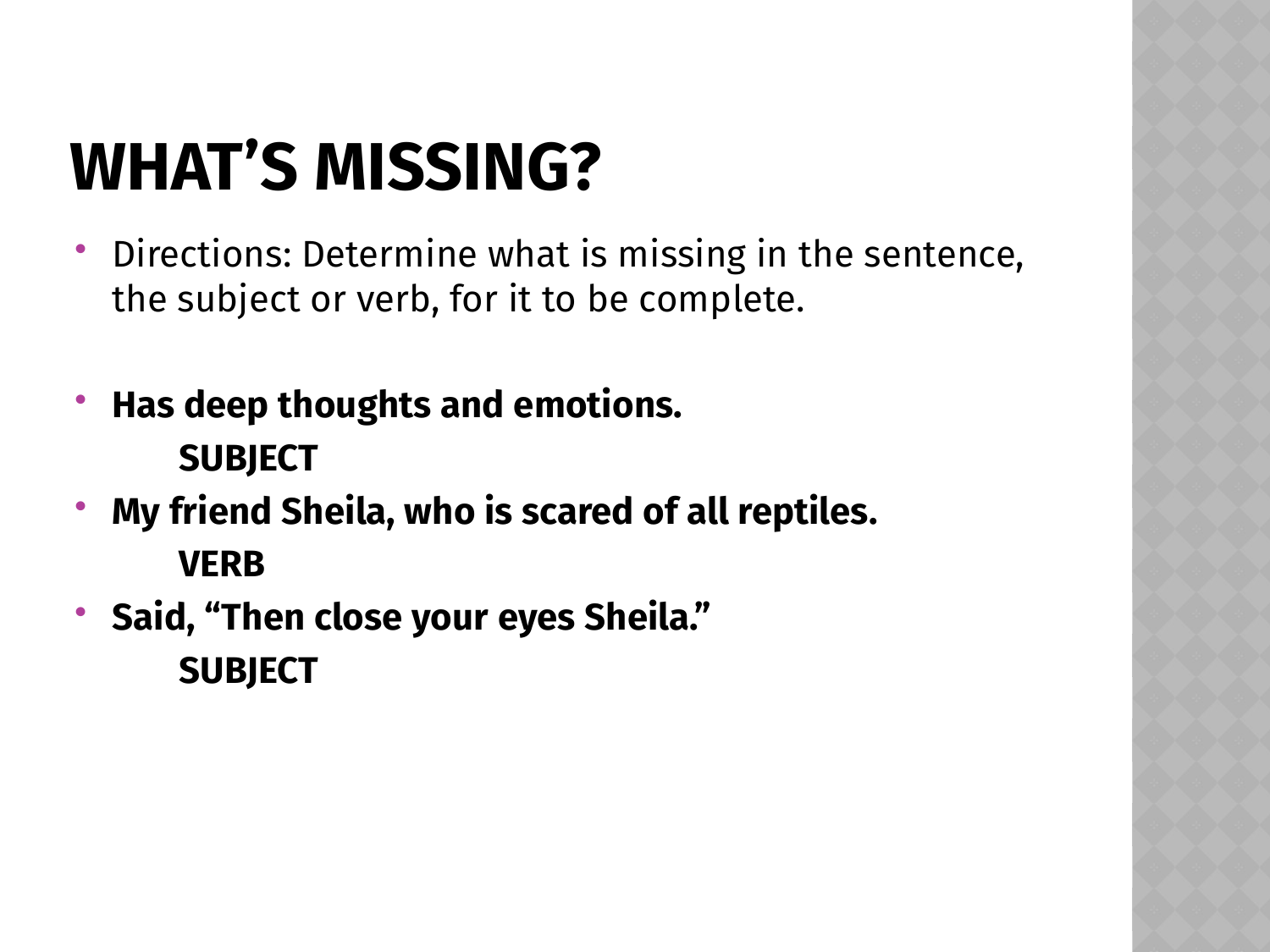

# What’s missing?
Directions: Determine what is missing in the sentence, the subject or verb, for it to be complete.

Has deep thoughts and emotions.
	SUBJECT
My friend Sheila, who is scared of all reptiles.
	VERB
Said, “Then close your eyes Sheila.”
	SUBJECT